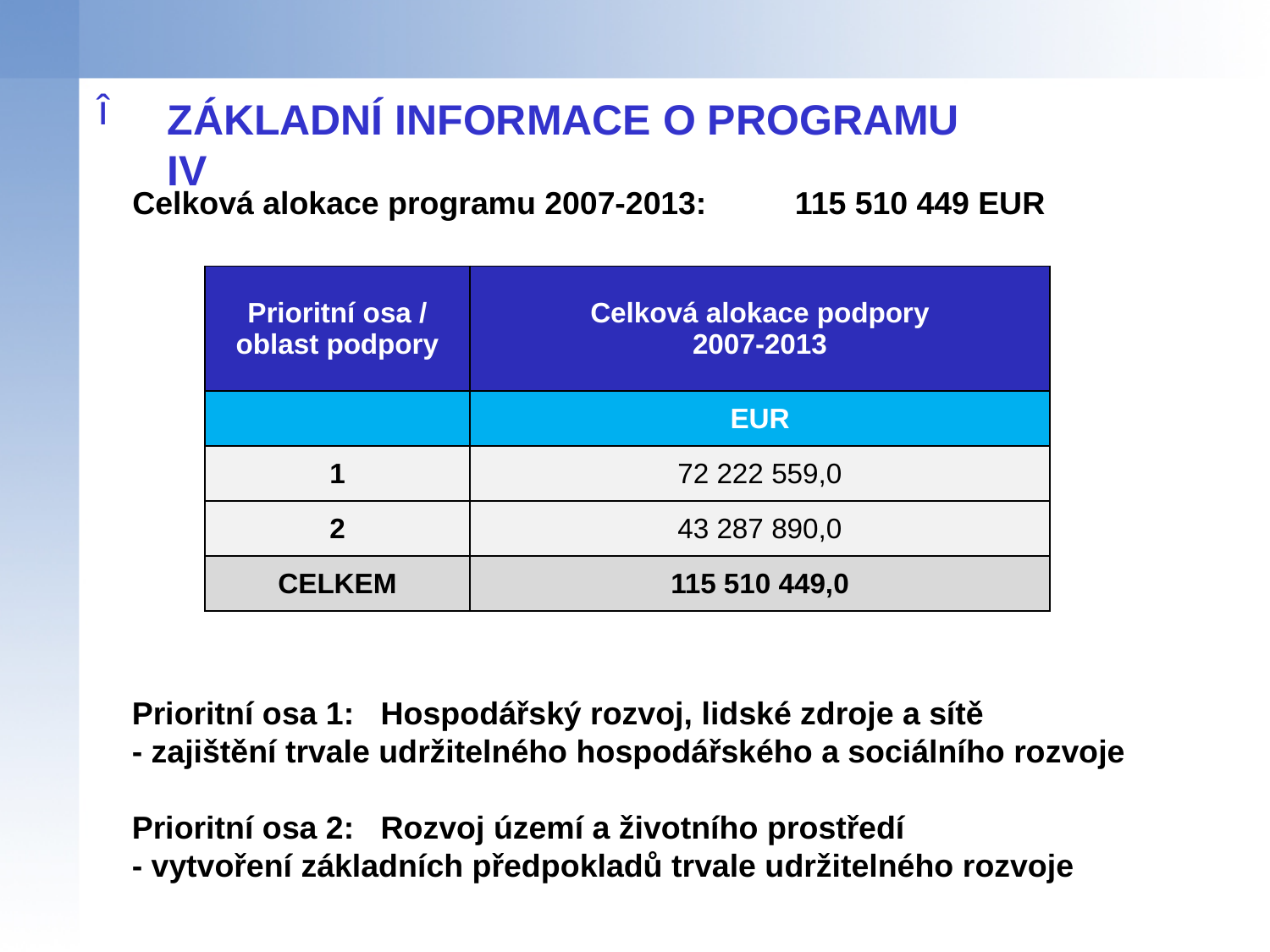

î
ZÁKLADNÍ INFORMACE O PROGRAMU                  IV
Celková alokace programu 2007-2013:          115 510 449 EUR
| Prioritní osa / oblast podpory | Celková alokace podpory 2007-2013 |
| --- | --- |
|  | EUR |
| 1 | 72 222 559,0 |
| 2 | 43 287 890,0 |
| CELKEM | 115 510 449,0 |
Prioritní osa 1:   Hospodářský rozvoj, lidské zdroje a sítě
- zajištění trvale udržitelného hospodářského a sociálního rozvoje

Prioritní osa 2:   Rozvoj území a životního prostředí
- vytvoření základních předpokladů trvale udržitelného rozvoje